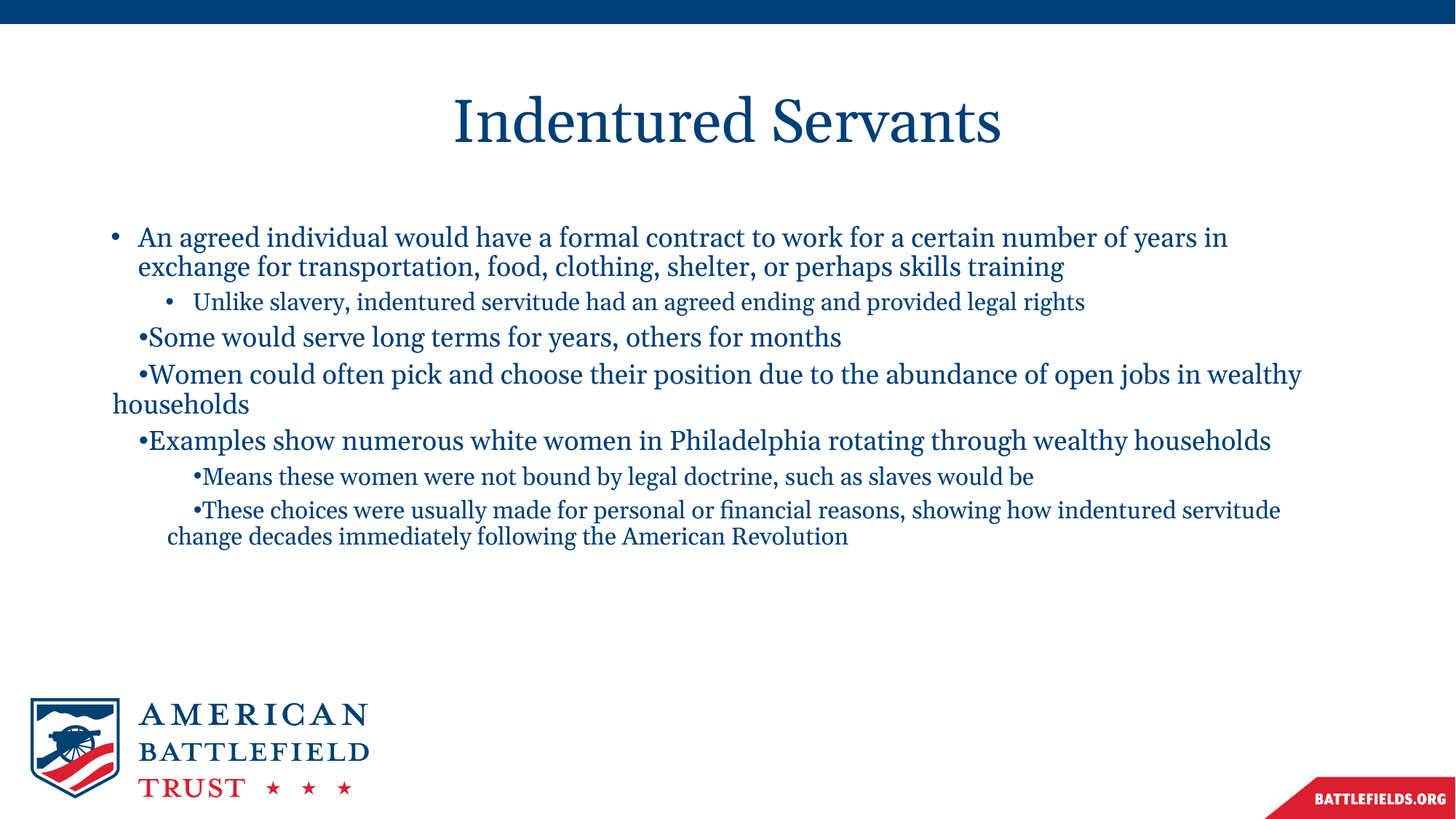

# Indentured Servants
An agreed individual would have a formal contract to work for a certain number of years in exchange for transportation, food, clothing, shelter, or perhaps skills training
Unlike slavery, indentured servitude had an agreed ending and provided legal rights
Some would serve long terms for years, others for months
Women could often pick and choose their position due to the abundance of open jobs in wealthy households
Examples show numerous white women in Philadelphia rotating through wealthy households
Means these women were not bound by legal doctrine, such as slaves would be
These choices were usually made for personal or financial reasons, showing how indentured servitude change decades immediately following the American Revolution